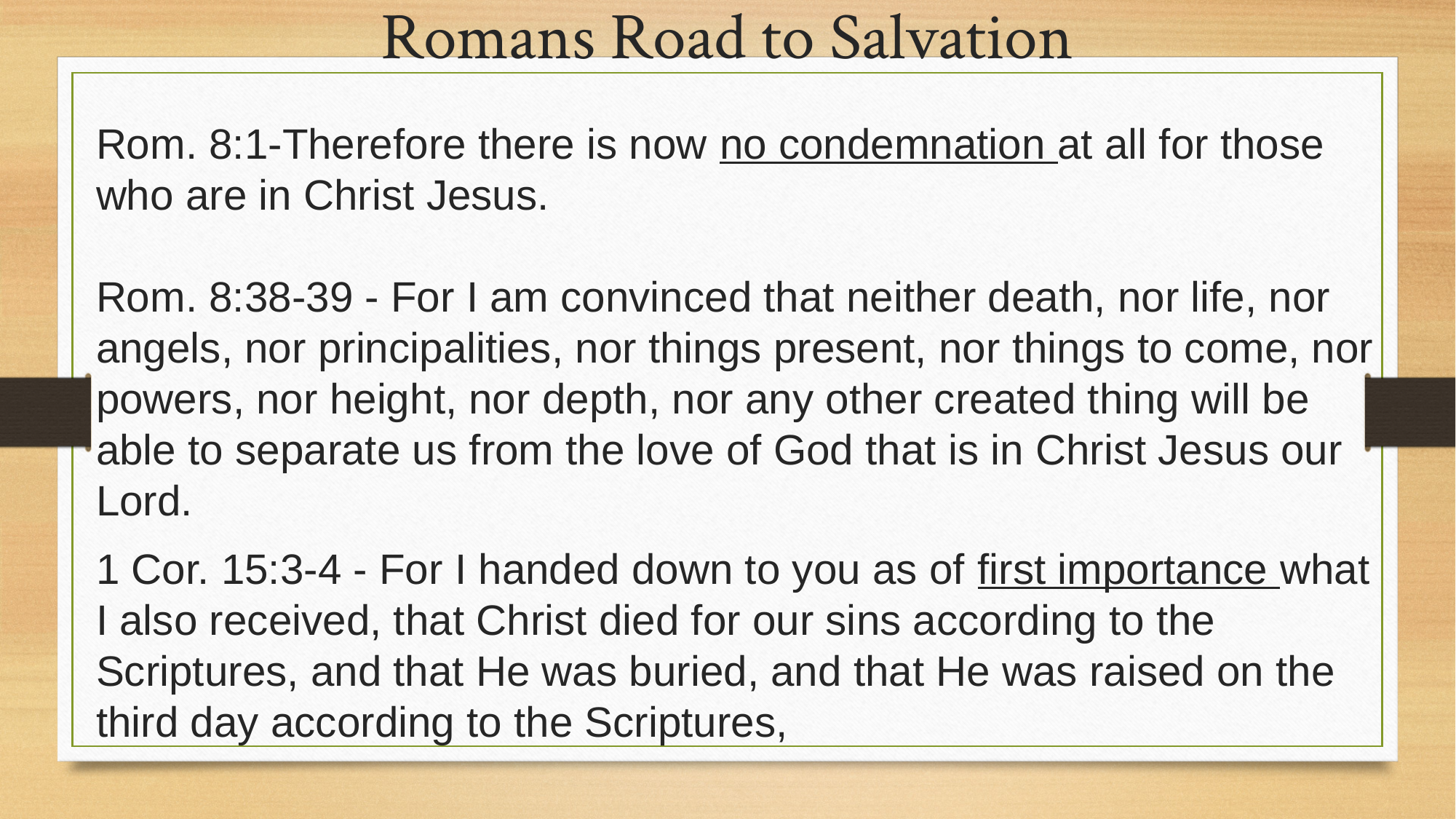

Romans Road to Salvation
Rom. 8:1-Therefore there is now no condemnation at all for those who are in Christ Jesus.
Rom. 8:38-39 - For I am convinced that neither death, nor life, nor angels, nor principalities, nor things present, nor things to come, nor powers, nor height, nor depth, nor any other created thing will be able to separate us from the love of God that is in Christ Jesus our Lord.
1 Cor. 15:3-4 - For I handed down to you as of first importance what I also received, that Christ died for our sins according to the Scriptures, and that He was buried, and that He was raised on the third day according to the Scriptures,